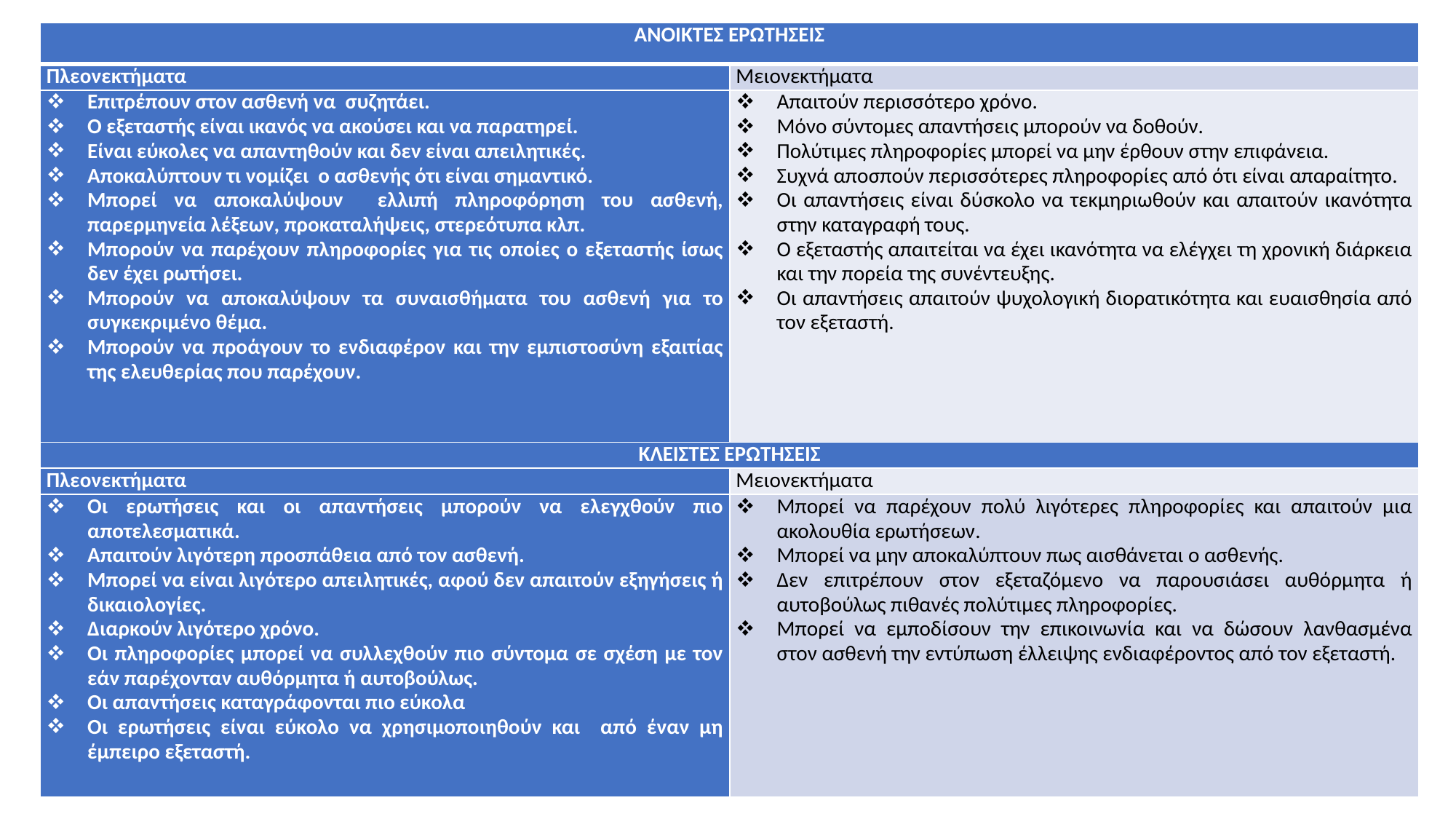

| ΑΝΟΙΚΤΕΣ ΕΡΩΤΗΣΕΙΣ |  |
| --- | --- |
| Πλεονεκτήματα | Μειονεκτήματα |
| Επιτρέπουν στον ασθενή να συζητάει. Ο εξεταστής είναι ικανός να ακούσει και να παρατηρεί. Είναι εύκολες να απαντηθούν και δεν είναι απειλητικές. Αποκαλύπτουν τι νομίζει ο ασθενής ότι είναι σημαντικό. Μπορεί να αποκαλύψουν ελλιπή πληροφόρηση του ασθενή, παρερμηνεία λέξεων, προκαταλήψεις, στερεότυπα κλπ. Μπορούν να παρέχουν πληροφορίες για τις οποίες ο εξεταστής ίσως δεν έχει ρωτήσει. Μπορούν να αποκαλύψουν τα συναισθήματα του ασθενή για το συγκεκριμένο θέμα. Μπορούν να προάγουν το ενδιαφέρον και την εμπιστοσύνη εξαιτίας της ελευθερίας που παρέχουν. | Απαιτούν περισσότερο χρόνο. Μόνο σύντομες απαντήσεις μπορούν να δοθούν. Πολύτιμες πληροφορίες μπορεί να μην έρθουν στην επιφάνεια. Συχνά αποσπούν περισσότερες πληροφορίες από ότι είναι απαραίτητο. Οι απαντήσεις είναι δύσκολο να τεκμηριωθούν και απαιτούν ικανότητα στην καταγραφή τους. Ο εξεταστής απαιτείται να έχει ικανότητα να ελέγχει τη χρονική διάρκεια και την πορεία της συνέντευξης. Οι απαντήσεις απαιτούν ψυχολογική διορατικότητα και ευαισθησία από τον εξεταστή. |
| ΚΛΕΙΣΤΕΣ ΕΡΩΤΗΣΕΙΣ |  |
| Πλεονεκτήματα | Μειονεκτήματα |
| Οι ερωτήσεις και οι απαντήσεις μπορούν να ελεγχθούν πιο αποτελεσματικά. Απαιτούν λιγότερη προσπάθεια από τον ασθενή. Μπορεί να είναι λιγότερο απειλητικές, αφού δεν απαιτούν εξηγήσεις ή δικαιολογίες. Διαρκούν λιγότερο χρόνο. Οι πληροφορίες μπορεί να συλλεχθούν πιο σύντομα σε σχέση με τον εάν παρέχονταν αυθόρμητα ή αυτοβούλως. Οι απαντήσεις καταγράφονται πιο εύκολα Οι ερωτήσεις είναι εύκολο να χρησιμοποιηθούν και από έναν μη έμπειρο εξεταστή. | Μπορεί να παρέχουν πολύ λιγότερες πληροφορίες και απαιτούν μια ακολουθία ερωτήσεων. Μπορεί να μην αποκαλύπτουν πως αισθάνεται ο ασθενής. Δεν επιτρέπουν στον εξεταζόμενο να παρουσιάσει αυθόρμητα ή αυτοβούλως πιθανές πολύτιμες πληροφορίες. Μπορεί να εμποδίσουν την επικοινωνία και να δώσουν λανθασμένα στον ασθενή την εντύπωση έλλειψης ενδιαφέροντος από τον εξεταστή. |